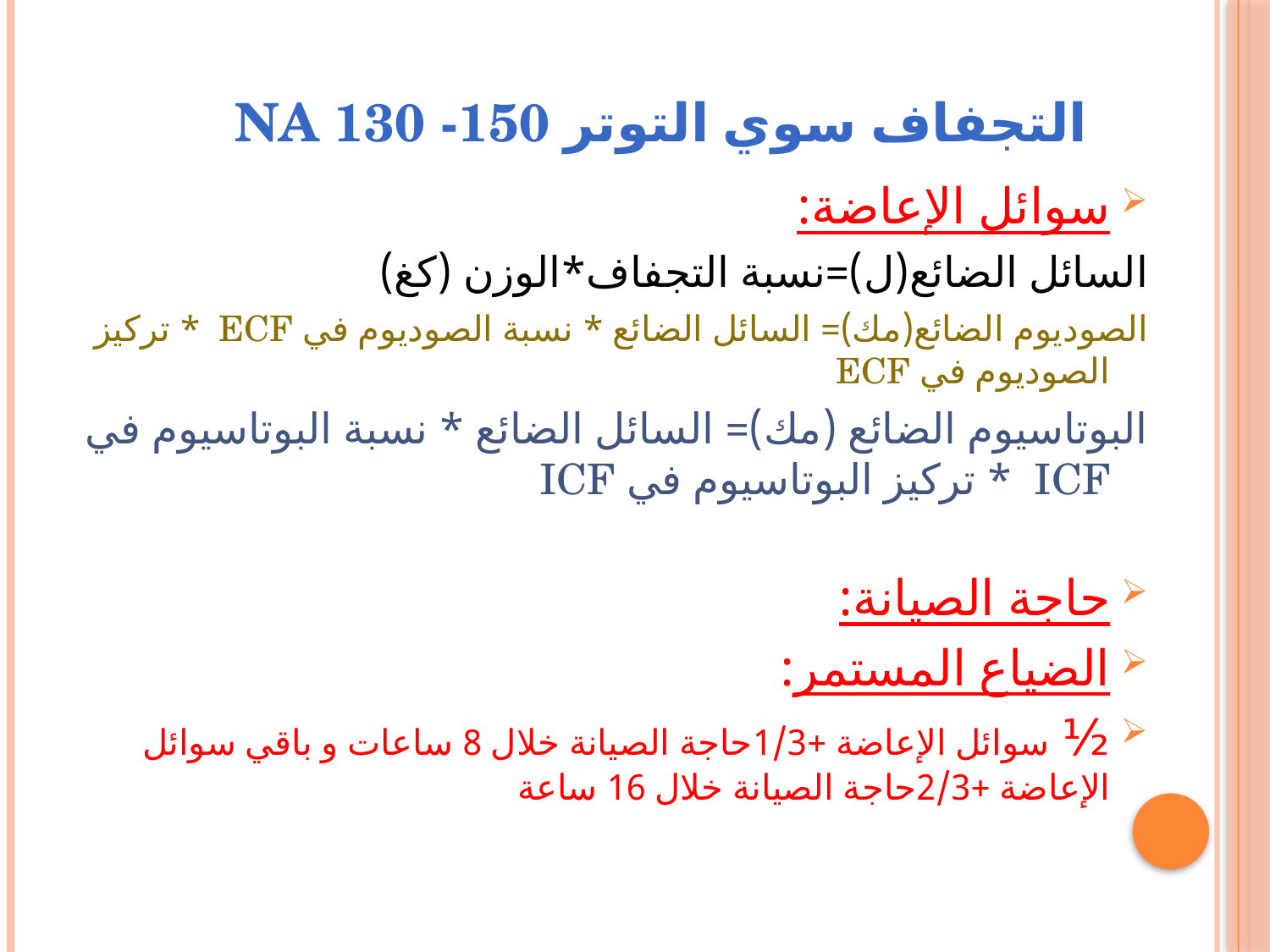

# التجفاف سوي التوتر Na 130 -150
سوائل الإعاضة:
السائل الضائع(ل)=نسبة التجفاف*الوزن (كغ)
الصوديوم الضائع(مك)= السائل الضائع * نسبة الصوديوم في ECF  * تركيز الصوديوم في ECF
البوتاسيوم الضائع (مك)= السائل الضائع * نسبة البوتاسيوم في ICF  * تركيز البوتاسيوم في ICF

حاجة الصيانة:
الضياع المستمر:
½ سوائل الإعاضة +1/3حاجة الصيانة خلال 8 ساعات و باقي سوائل الإعاضة +2/3حاجة الصيانة خلال 16 ساعة